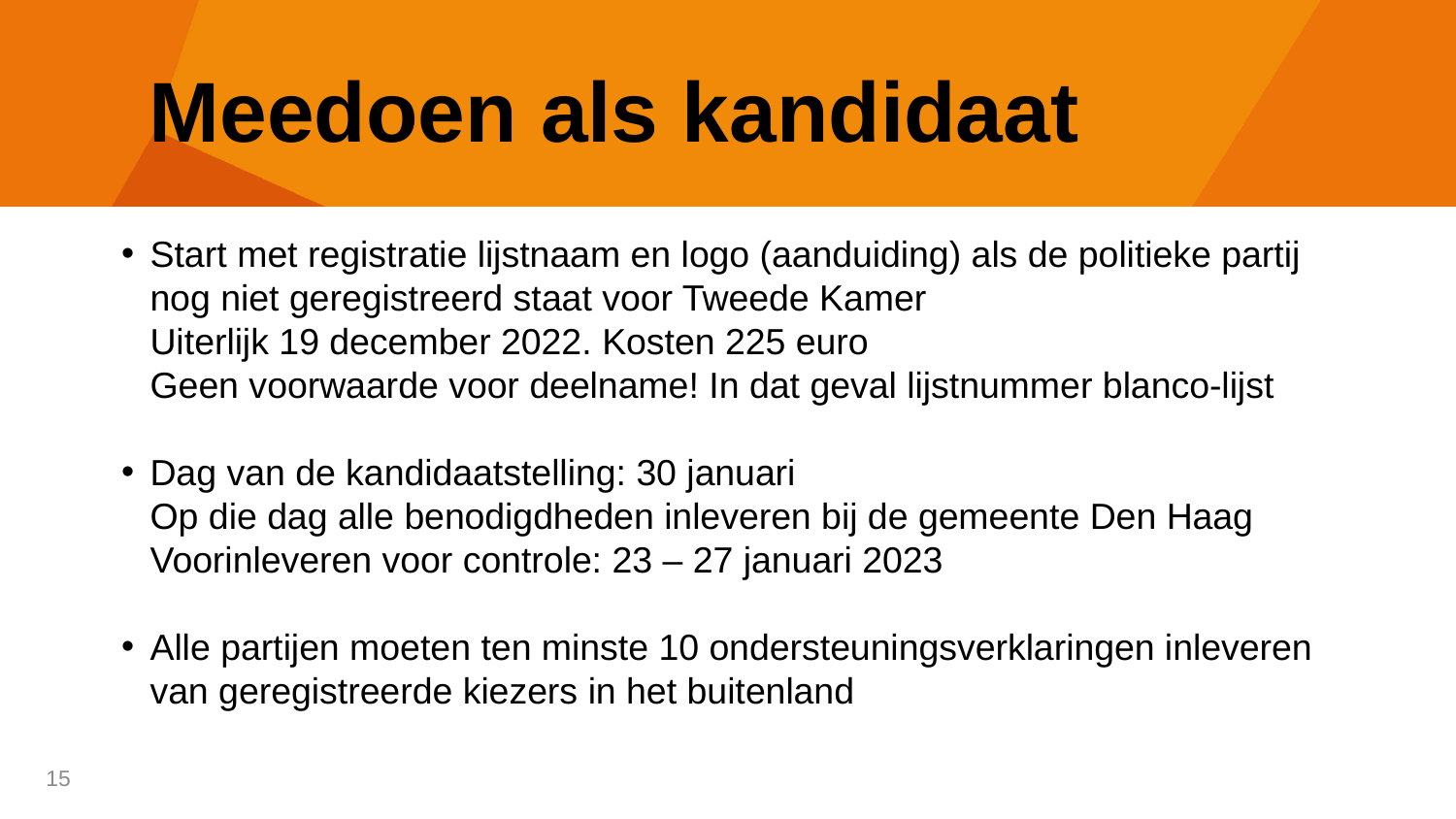

# Meedoen als kandidaat
Start met registratie lijstnaam en logo (aanduiding) als de politieke partij nog niet geregistreerd staat voor Tweede Kamer
Uiterlijk 19 december 2022. Kosten 225 euro
Geen voorwaarde voor deelname! In dat geval lijstnummer blanco-lijst

Dag van de kandidaatstelling: 30 januari
Op die dag alle benodigdheden inleveren bij de gemeente Den Haag
Voorinleveren voor controle: 23 – 27 januari 2023

Alle partijen moeten ten minste 10 ondersteuningsverklaringen inleveren van geregistreerde kiezers in het buitenland

15